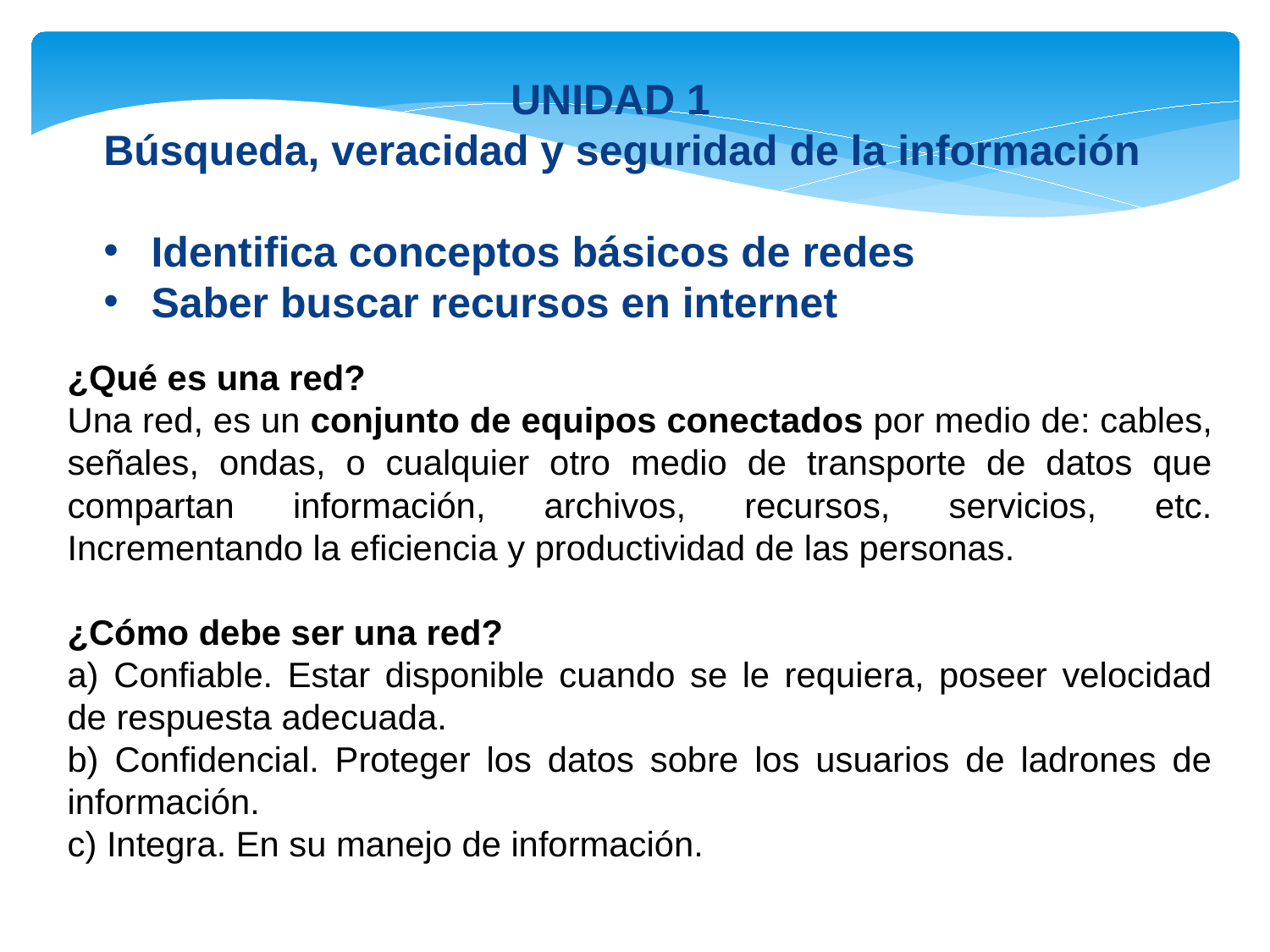

UNIDAD 1
Búsqueda, veracidad y seguridad de la información

Identifica conceptos básicos de redes
Saber buscar recursos en internet

¿Qué es una red?
Una red, es un conjunto de equipos conectados por medio de: cables, señales, ondas, o cualquier otro medio de transporte de datos que compartan información, archivos, recursos, servicios, etc. Incrementando la eficiencia y productividad de las personas.

¿Cómo debe ser una red?
a) Confiable. Estar disponible cuando se le requiera, poseer velocidad de respuesta adecuada.
b) Confidencial. Proteger los datos sobre los usuarios de ladrones de información.
c) Integra. En su manejo de información.